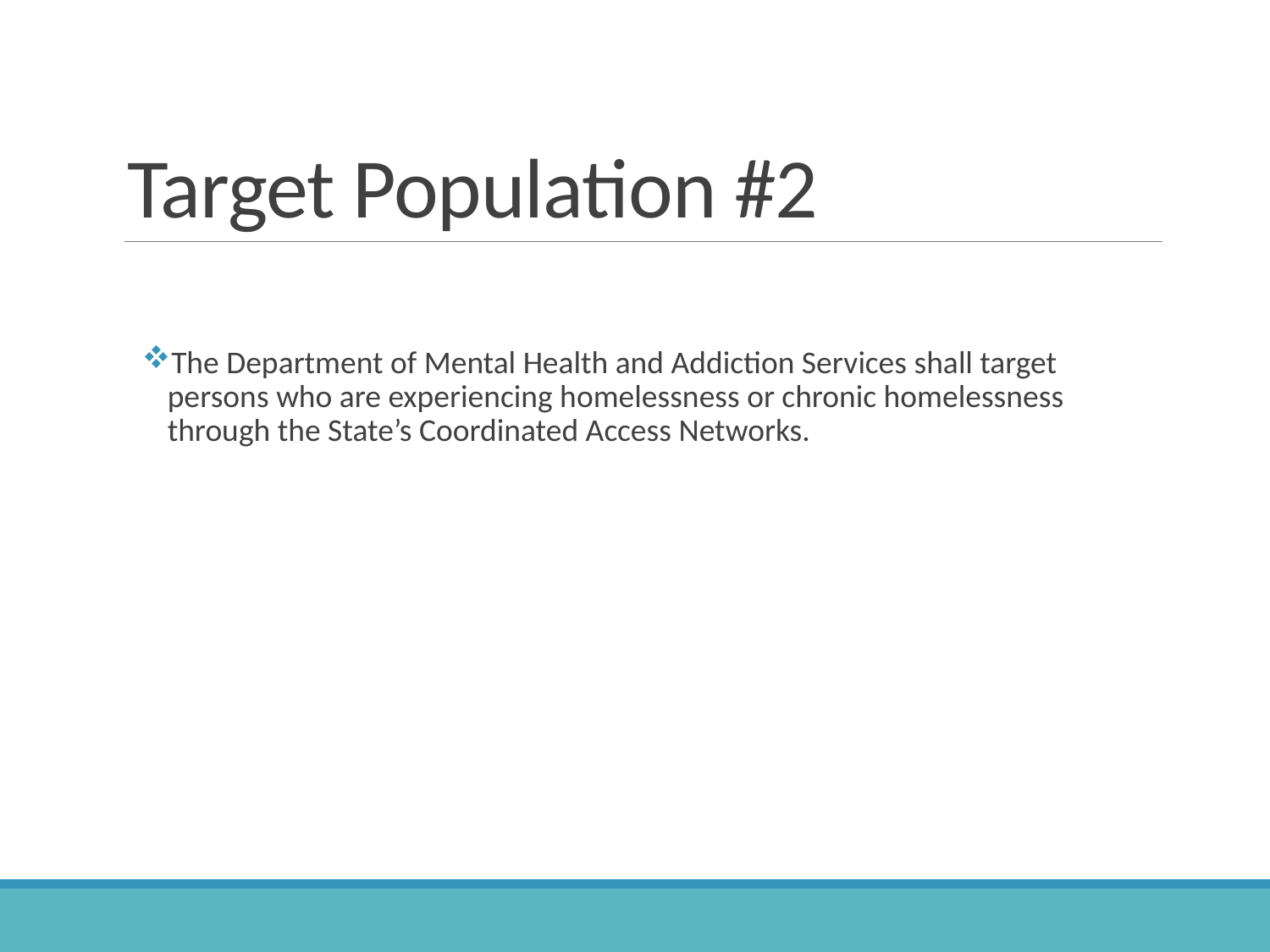

# Target Population #2

The Department of Mental Health and Addiction Services shall target persons who are experiencing homelessness or chronic homelessness through the State’s Coordinated Access Networks.